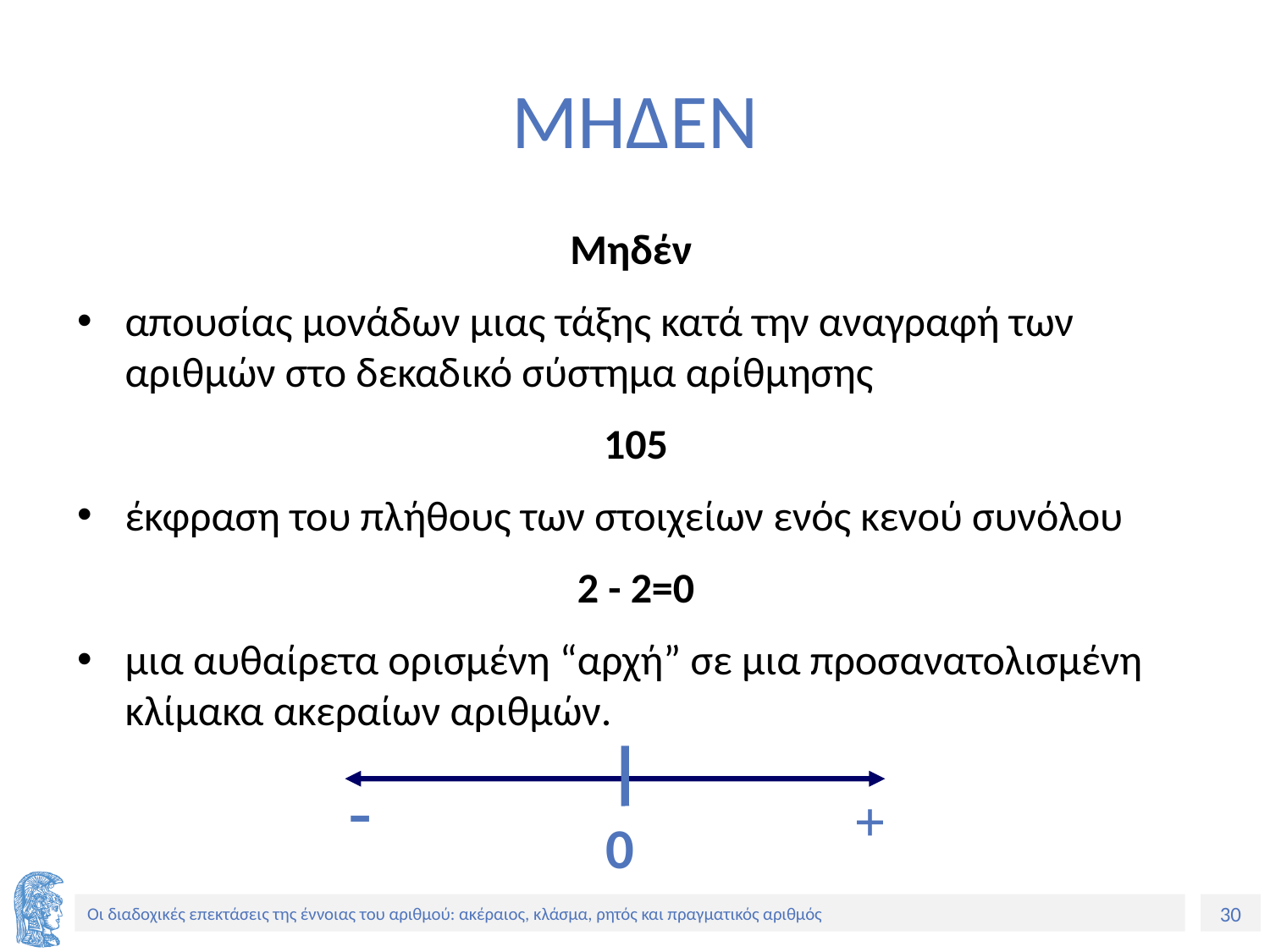

# ΜΗΔΕΝ
Μηδέν
απουσίας μονάδων μιας τάξης κατά την αναγραφή των αριθμών στο δεκαδικό σύστημα αρίθμησης
105
έκφραση του πλήθους των στοιχείων ενός κενού συνόλου
2 - 2=0
μια αυθαίρετα ορισμένη “αρχή” σε μια προσανατολισμένη κλίμακα ακεραίων αριθμών.

-

+
0